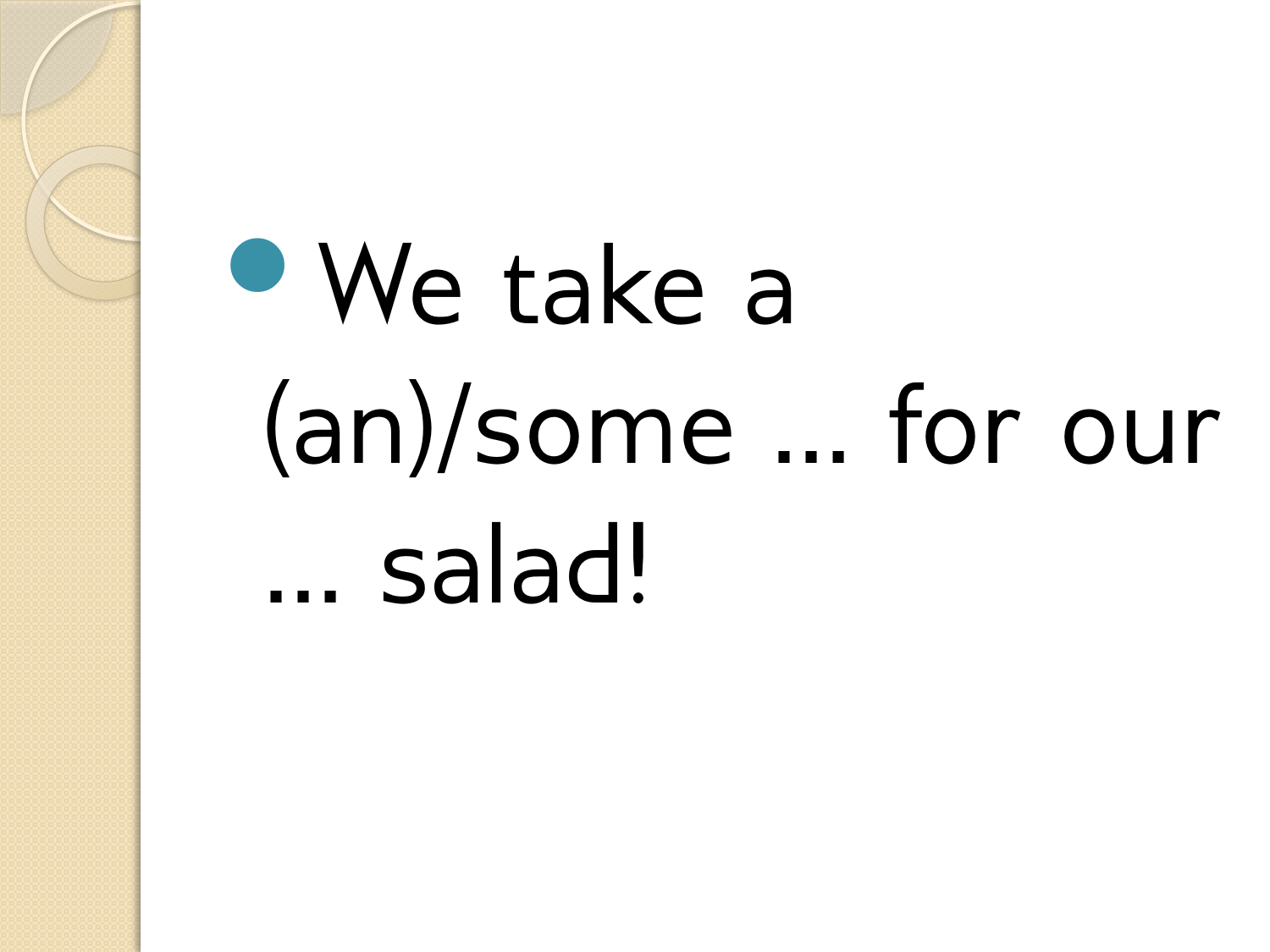

#
We take a (an)/some … for our … salad!